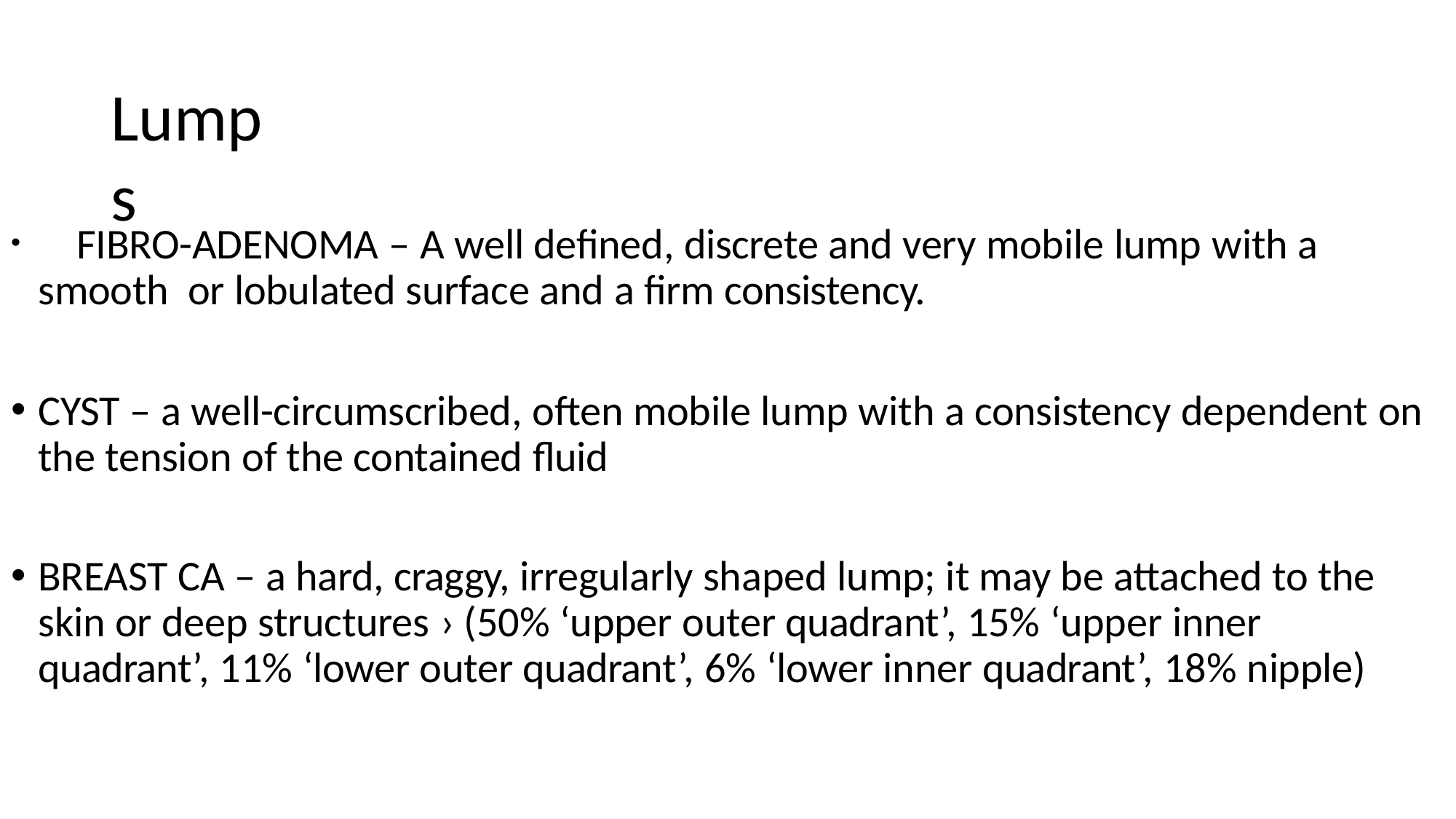

# Lumps
	FIBRO-ADENOMA – A well defined, discrete and very mobile lump with a smooth  or lobulated surface and a firm consistency.

CYST – a well-circumscribed, often mobile lump with a consistency dependent on  the tension of the contained fluid

BREAST CA – a hard, craggy, irregularly shaped lump; it may be attached to the  skin or deep structures › (50% ‘upper outer quadrant’, 15% ‘upper inner  quadrant’, 11% ‘lower outer quadrant’, 6% ‘lower inner quadrant’, 18% nipple)